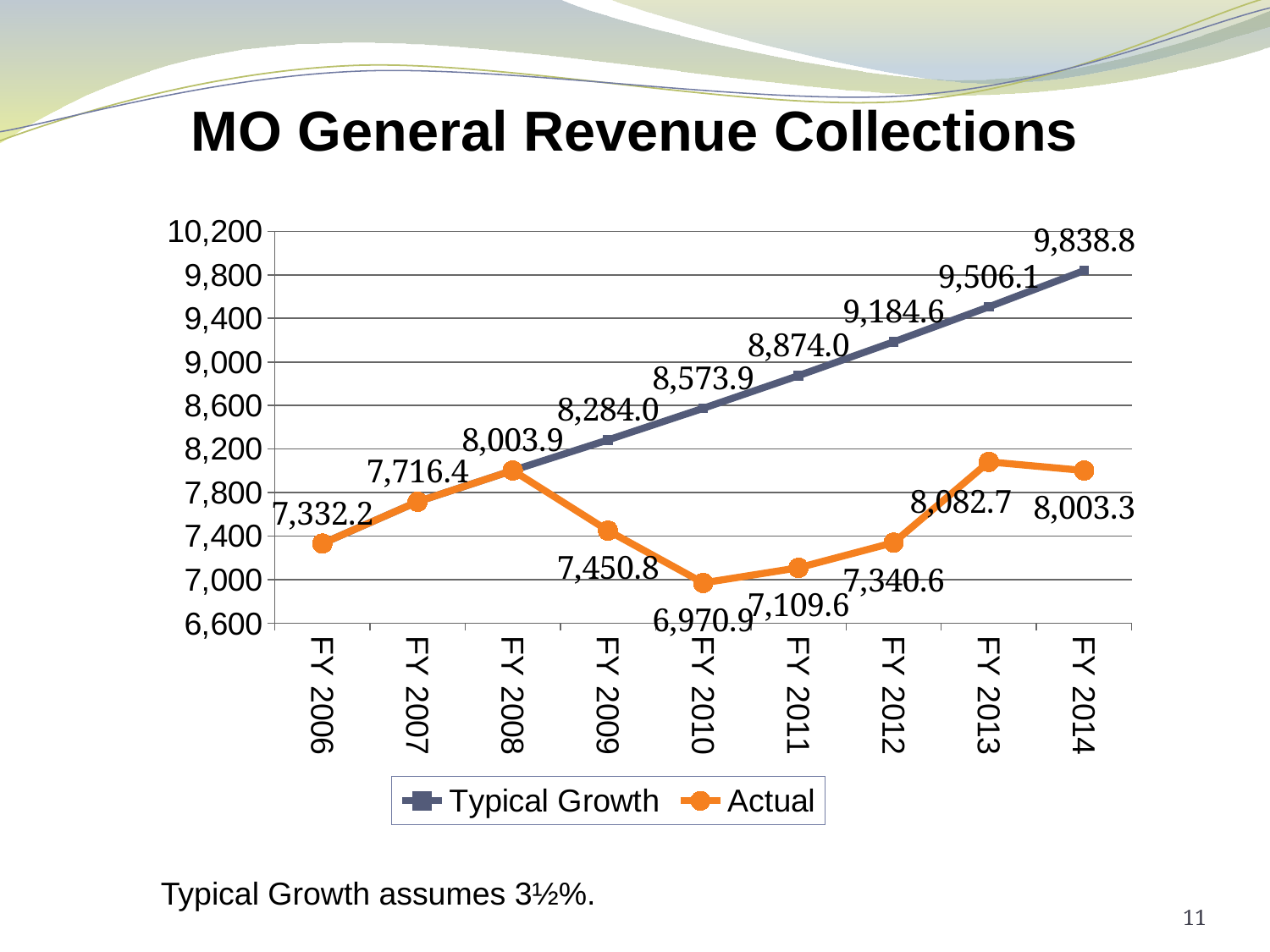

MO General Revenue Collections

### Chart

| Category | Typical Growth | Actual |
|---|---|---|
| FY 2006 | 7332.2 | 7332.2 |
| FY 2007 | 7716.4 | 7716.4 |
| FY 2008 | 8003.9 | 8003.9 |
| FY 2009 | 8284.0 | 7450.800000000001 |
| FY 2010 | 8573.9 | 6970.9 |
| FY 2011 | 8874.0 | 7109.6 |
| FY 2012 | 9184.6 | 7340.6 |
| FY 2013 | 9506.1 | 8082.7 |
| FY 2014 | 9838.799999999981 | 8003.3 |
Typical Growth assumes 3½%.
11